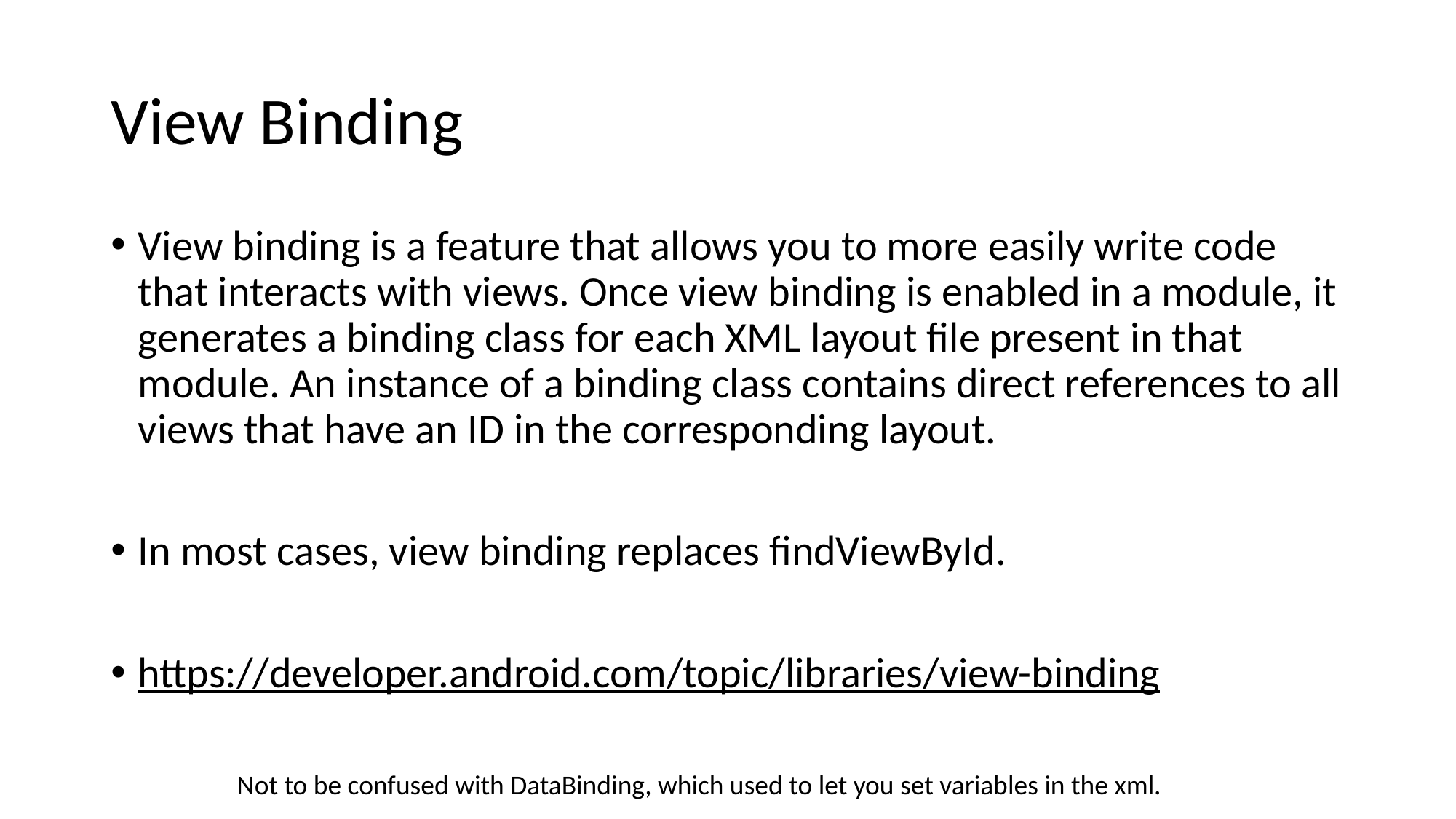

# View Binding
View binding is a feature that allows you to more easily write code that interacts with views. Once view binding is enabled in a module, it generates a binding class for each XML layout file present in that module. An instance of a binding class contains direct references to all views that have an ID in the corresponding layout.

In most cases, view binding replaces findViewById.

https://developer.android.com/topic/libraries/view-binding
Not to be confused with DataBinding, which used to let you set variables in the xml.